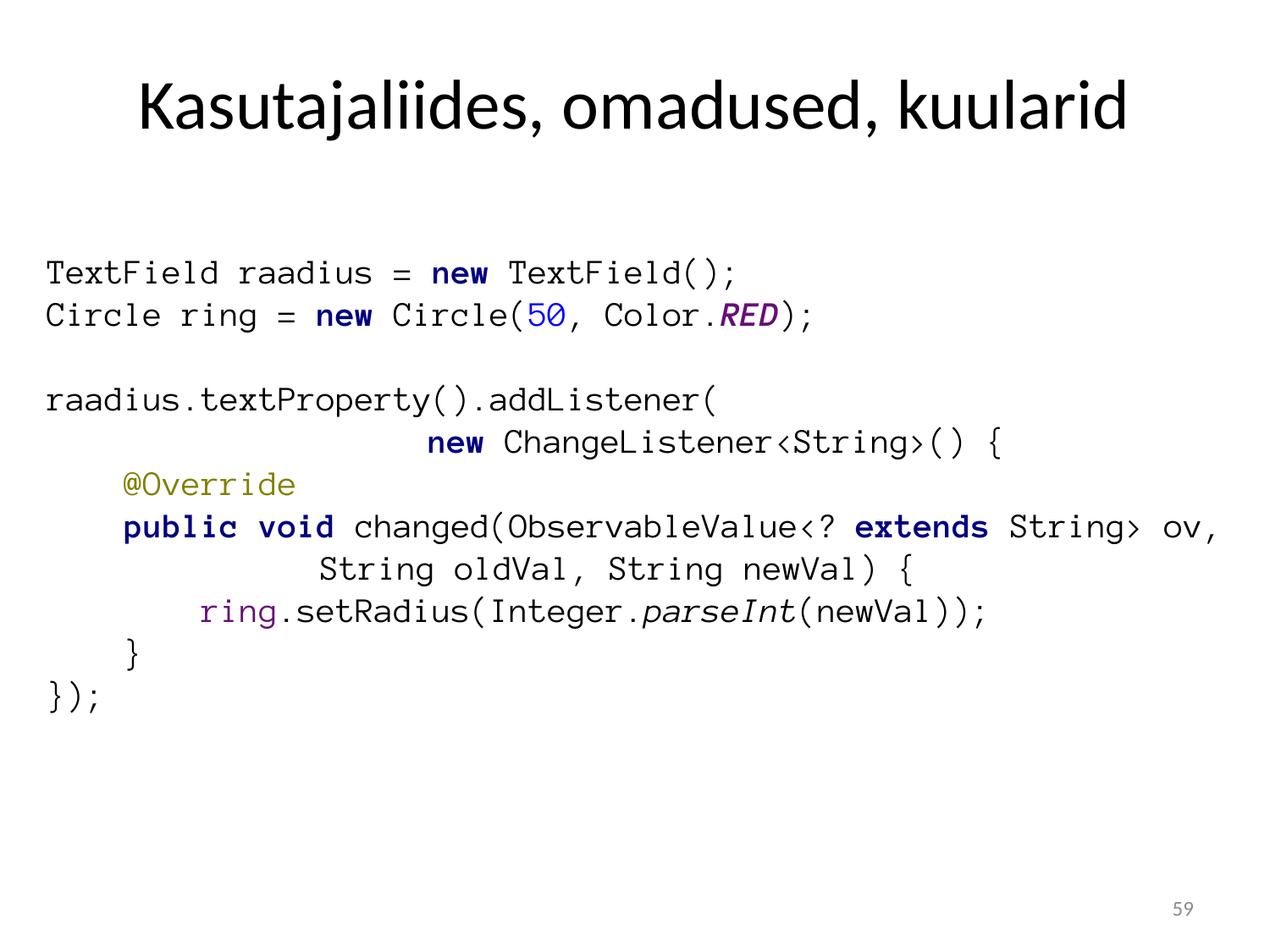

# Kasutajaliides, omadused, kuularid
TextField raadius = new TextField();
Circle ring = new Circle(50, Color.RED);
raadius.textProperty().addListener(
			new ChangeListener<String>() {
    @Override
    public void changed(ObservableValue<? extends String> ov,
		 String oldVal, String newVal) {
        ring.setRadius(Integer.parseInt(newVal));
    }
});
59